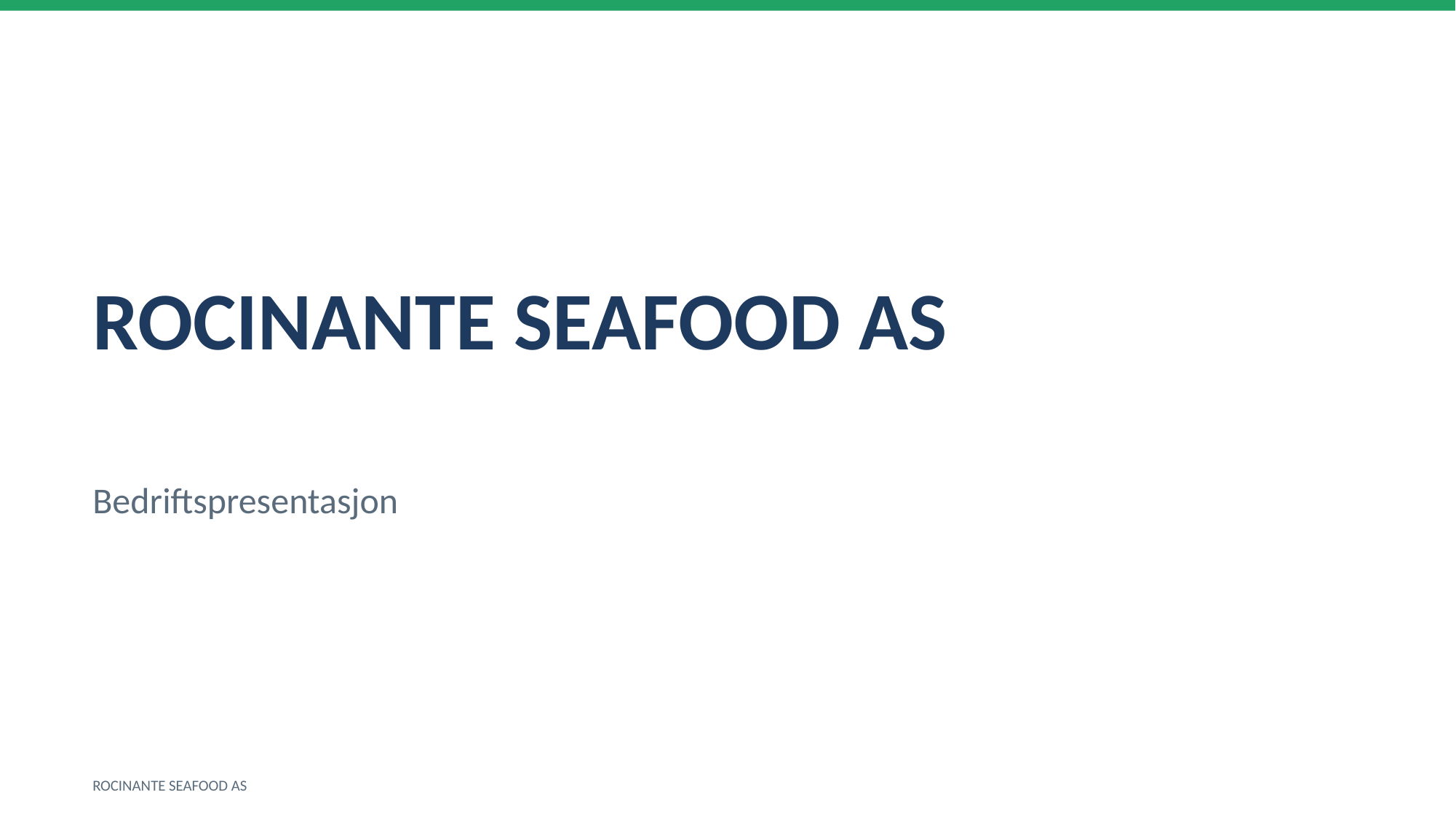

ROCINANTE SEAFOOD AS
Bedriftspresentasjon
ROCINANTE SEAFOOD AS